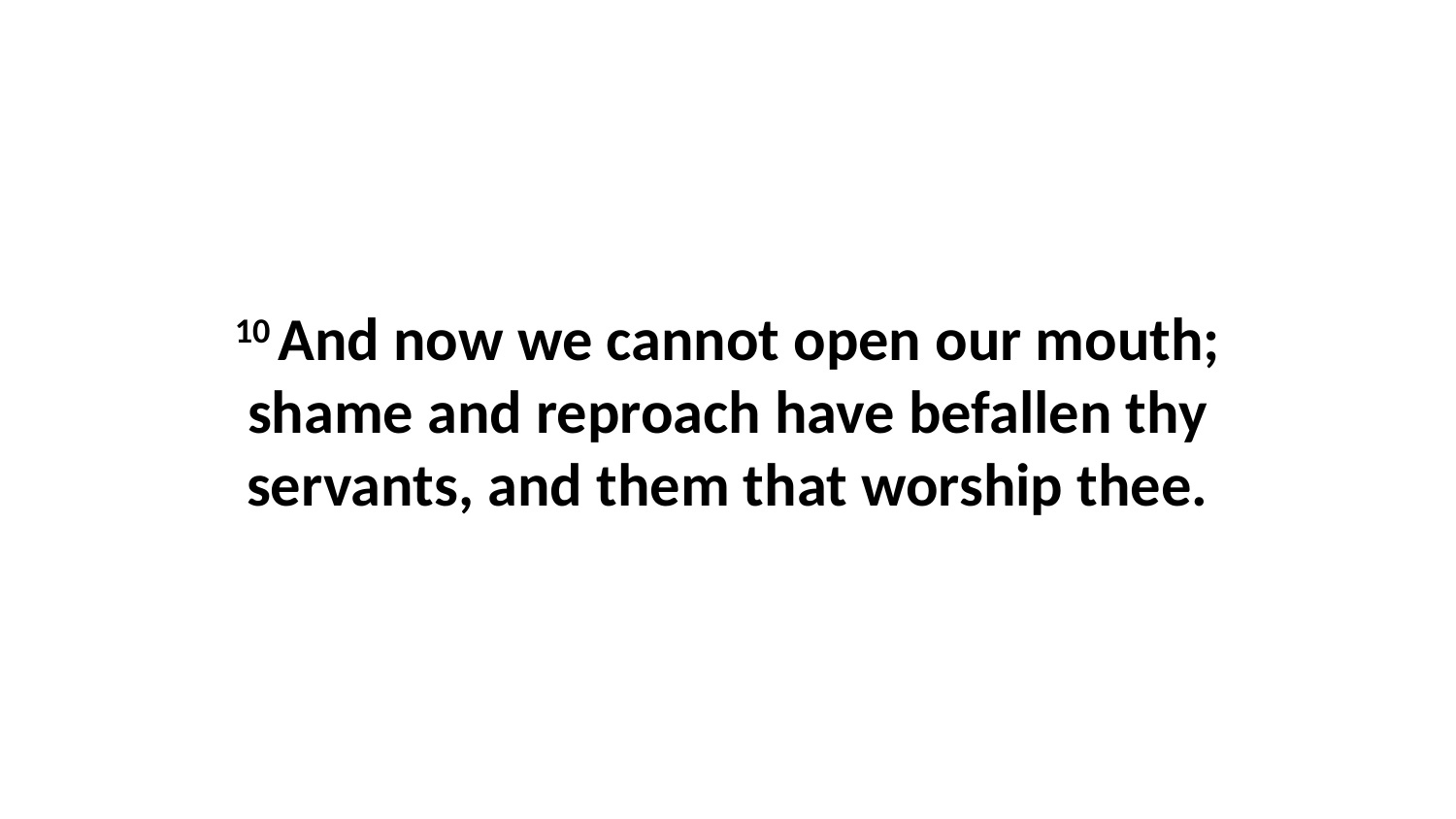

10 And now we cannot open our mouth; shame and reproach have befallen thy servants, and them that worship thee.